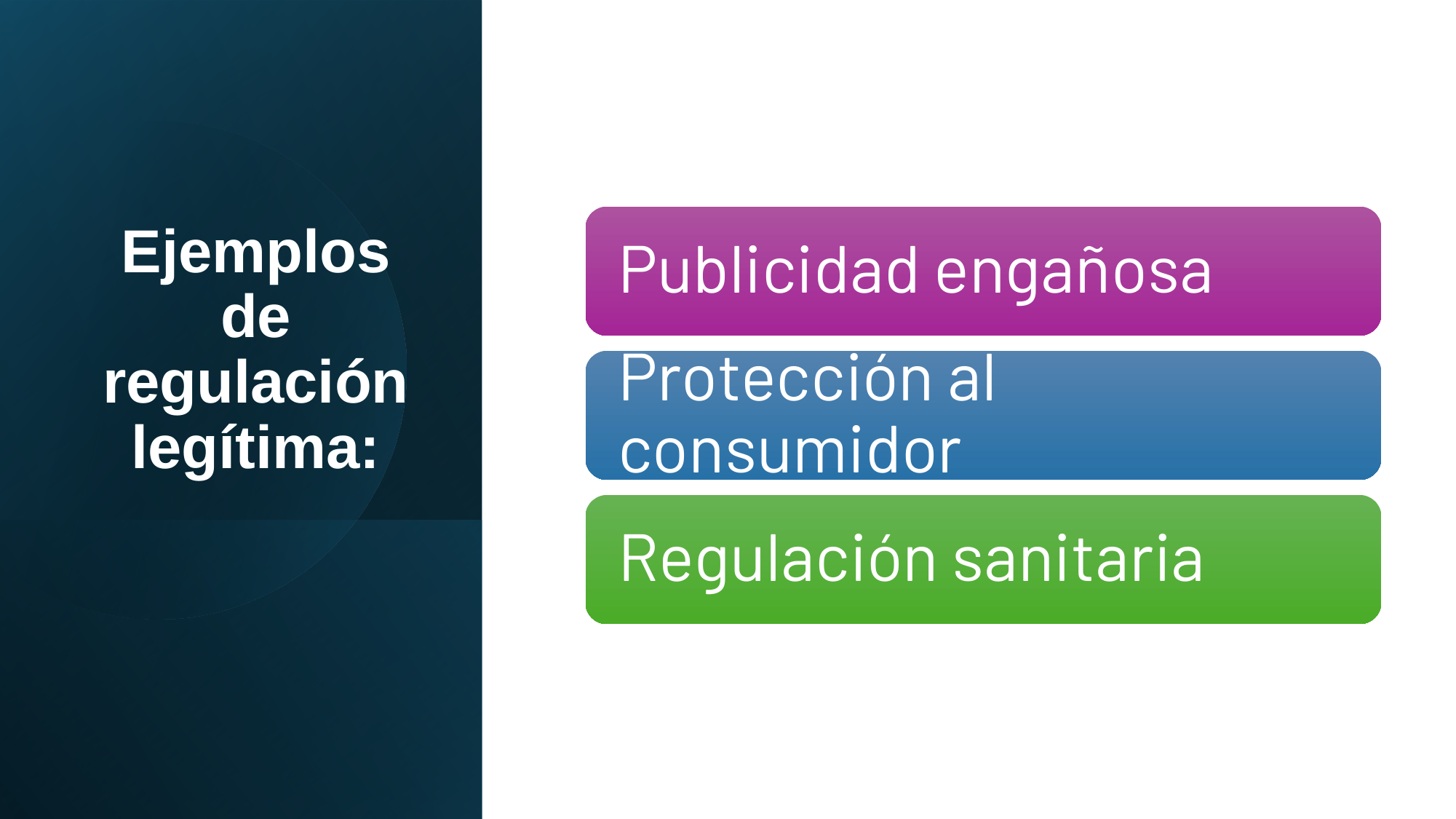

Publicidad engañosa
Protección al consumidor
Regulación sanitaria

# Ejemplos de regulación legítima: